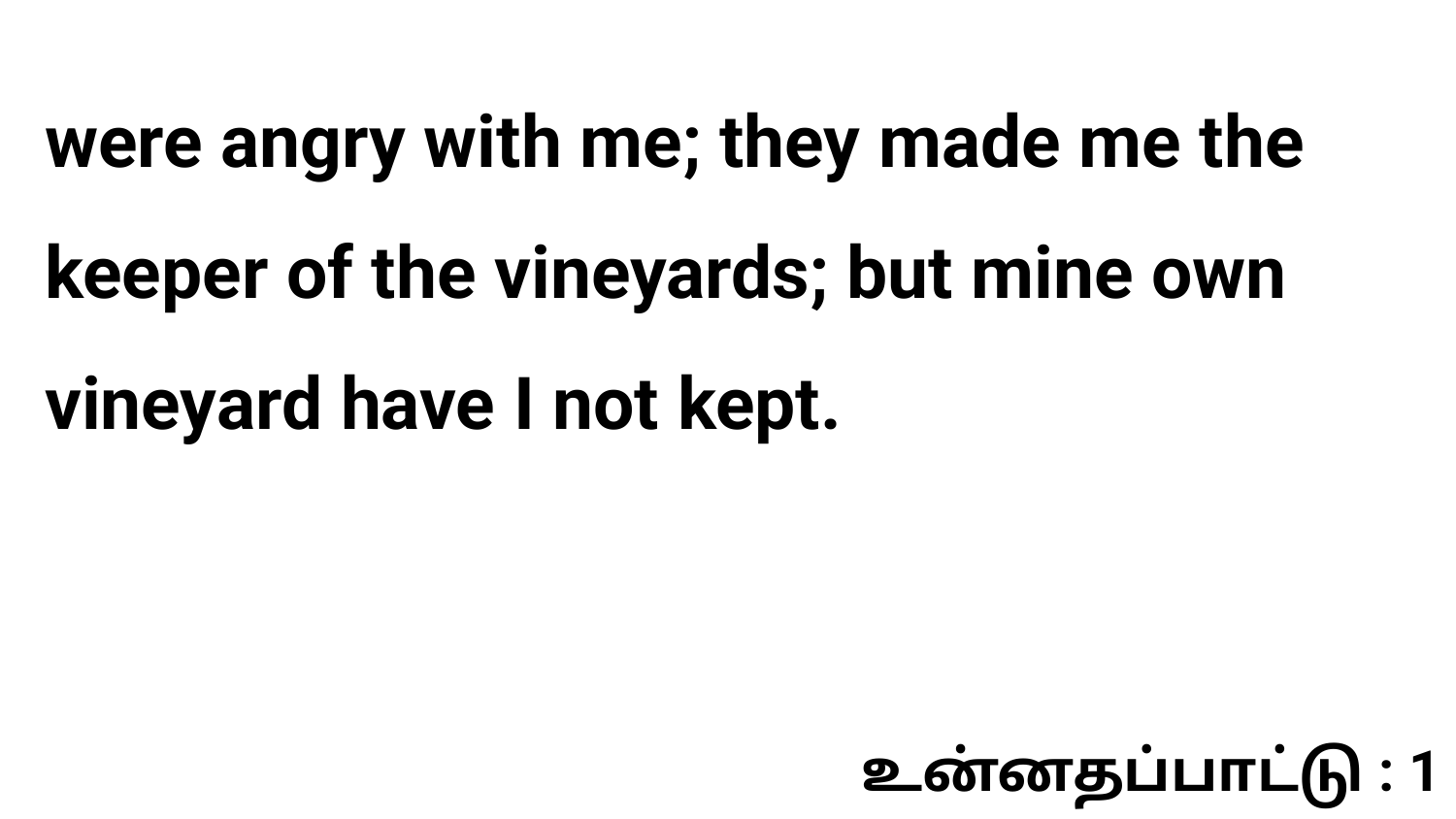

were angry with me; they made me the keeper of the vineyards; but mine own vineyard have I not kept.
உன்னதப்பாட்டு : 1